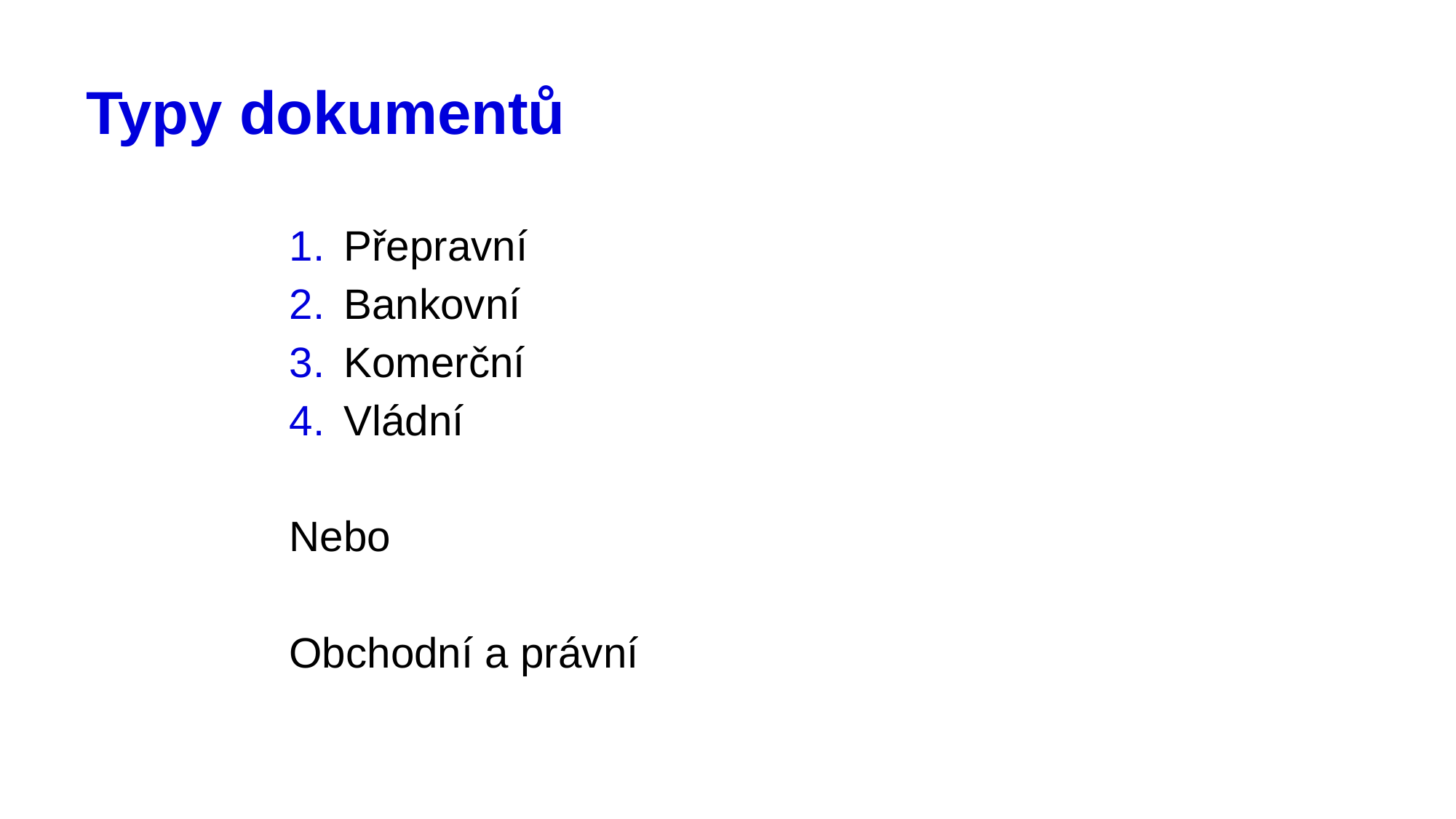

# Typy dokumentů
Přepravní
Bankovní
Komerční
Vládní

Nebo

Obchodní a právní